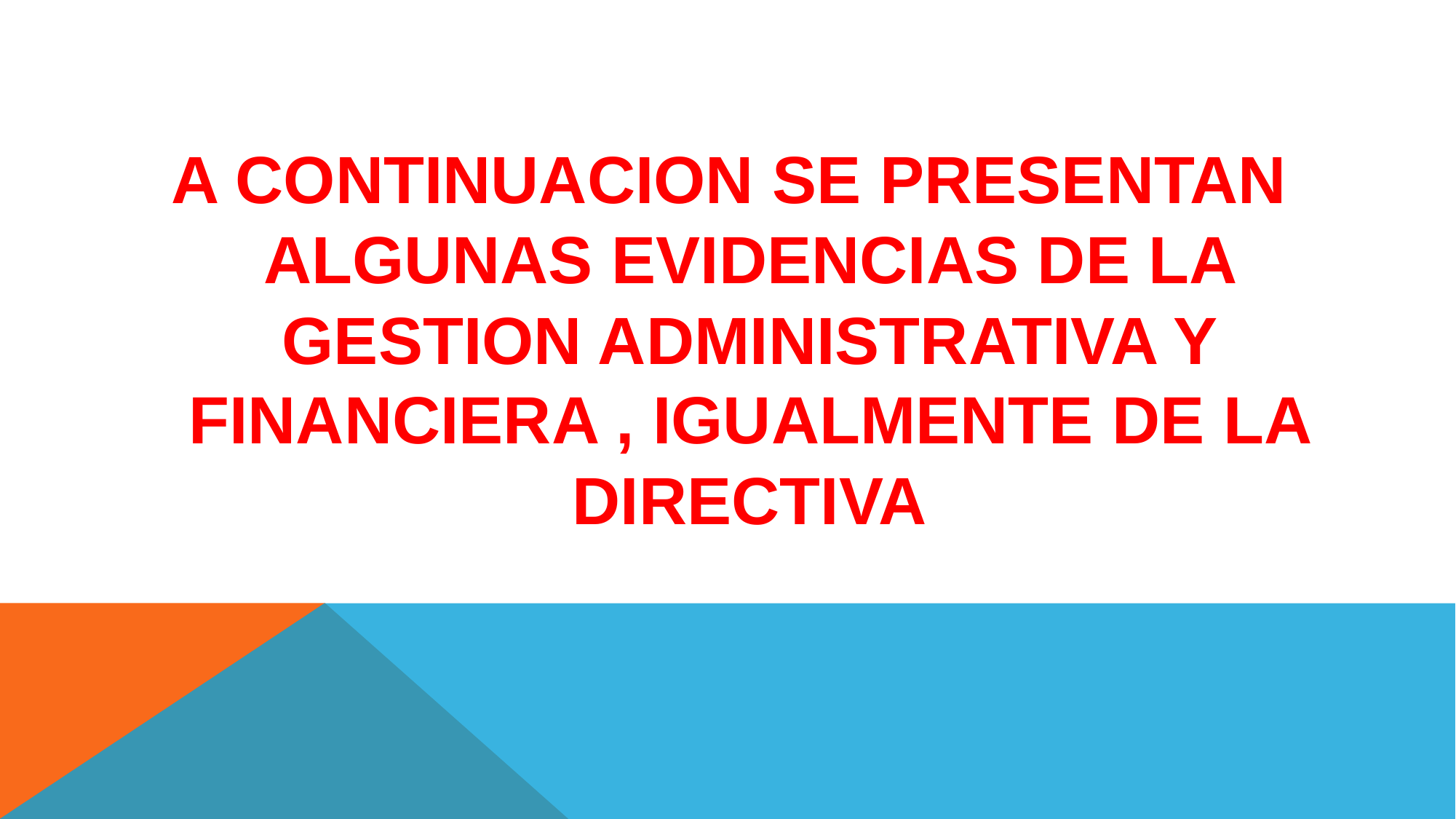

#
A CONTINUACION SE PRESENTAN ALGUNAS EVIDENCIAS DE LA GESTION ADMINISTRATIVA Y FINANCIERA , IGUALMENTE DE LA DIRECTIVA